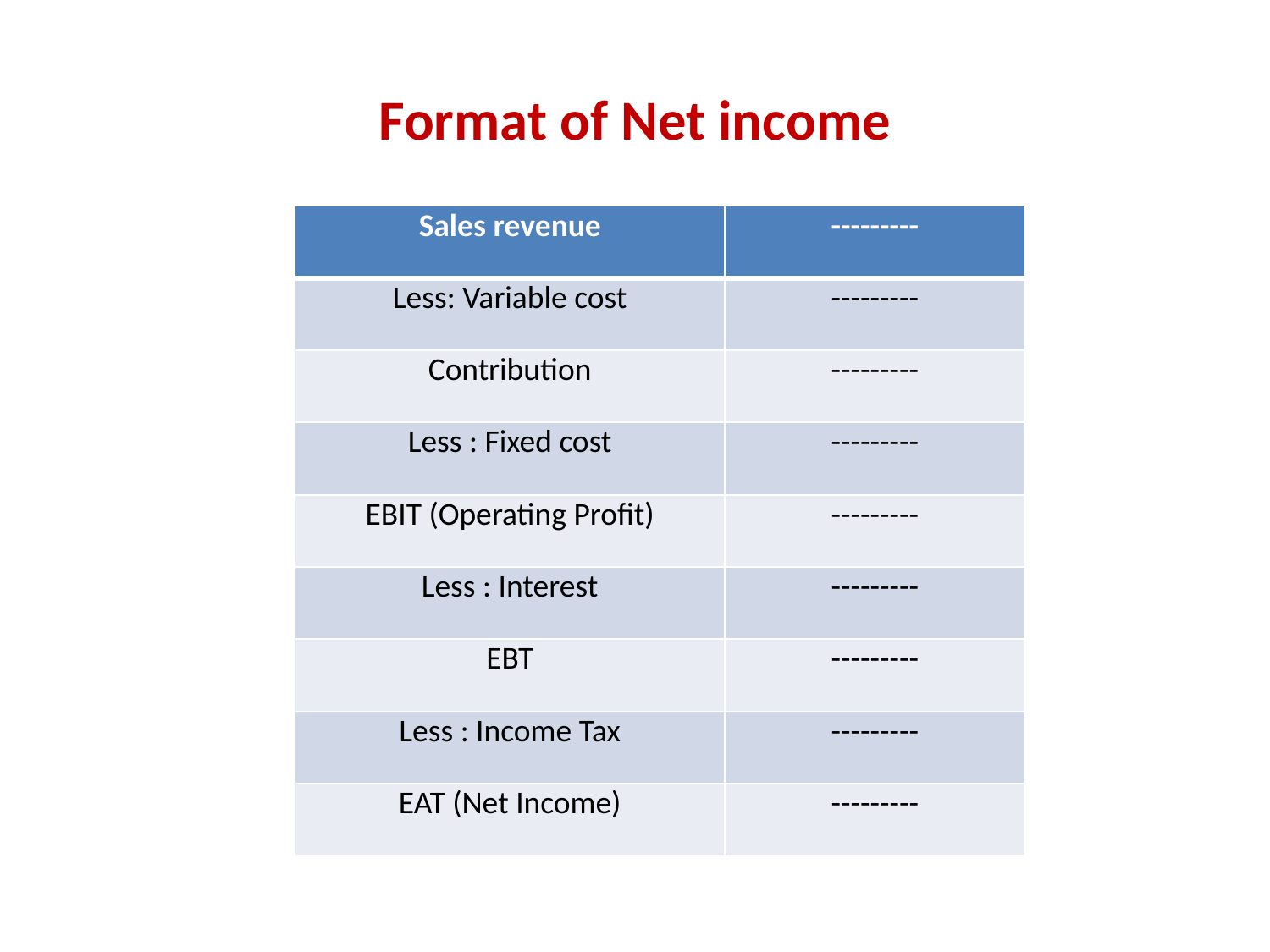

# Format of Net income
| Sales revenue | --------- |
| --- | --- |
| Less: Variable cost | --------- |
| Contribution | --------- |
| Less : Fixed cost | --------- |
| EBIT (Operating Profit) | --------- |
| Less : Interest | --------- |
| EBT | --------- |
| Less : Income Tax | --------- |
| EAT (Net Income) | --------- |